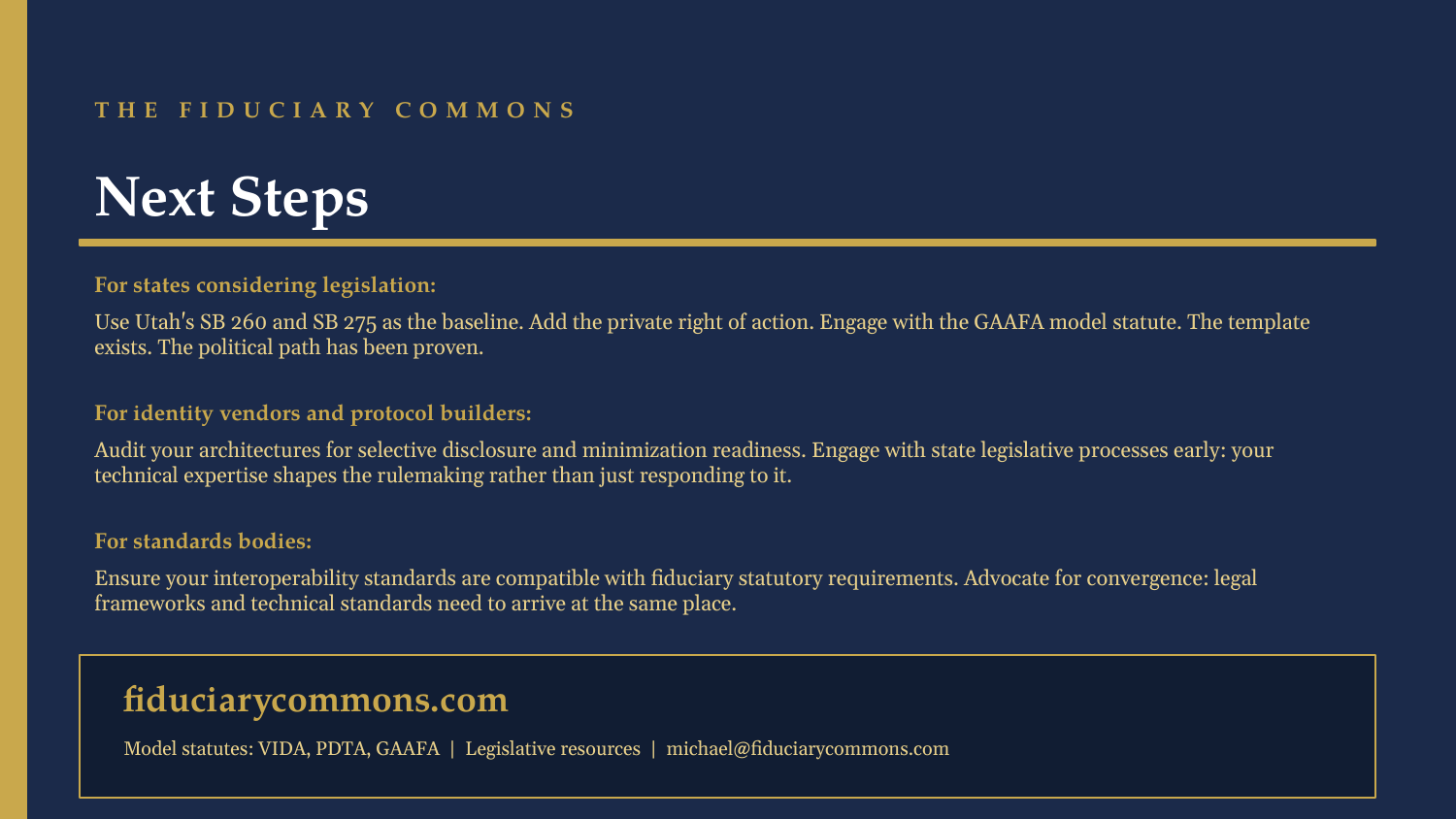

THE FIDUCIARY COMMONS
Next Steps

For states considering legislation:
Use Utah's SB 260 and SB 275 as the baseline. Add the private right of action. Engage with the GAAFA model statute. The template exists. The political path has been proven.
For identity vendors and protocol builders:
Audit your architectures for selective disclosure and minimization readiness. Engage with state legislative processes early: your technical expertise shapes the rulemaking rather than just responding to it.
For standards bodies:
Ensure your interoperability standards are compatible with fiduciary statutory requirements. Advocate for convergence: legal frameworks and technical standards need to arrive at the same place.

fiduciarycommons.com
Model statutes: VIDA, PDTA, GAAFA  |  Legislative resources  |  michael@fiduciarycommons.com